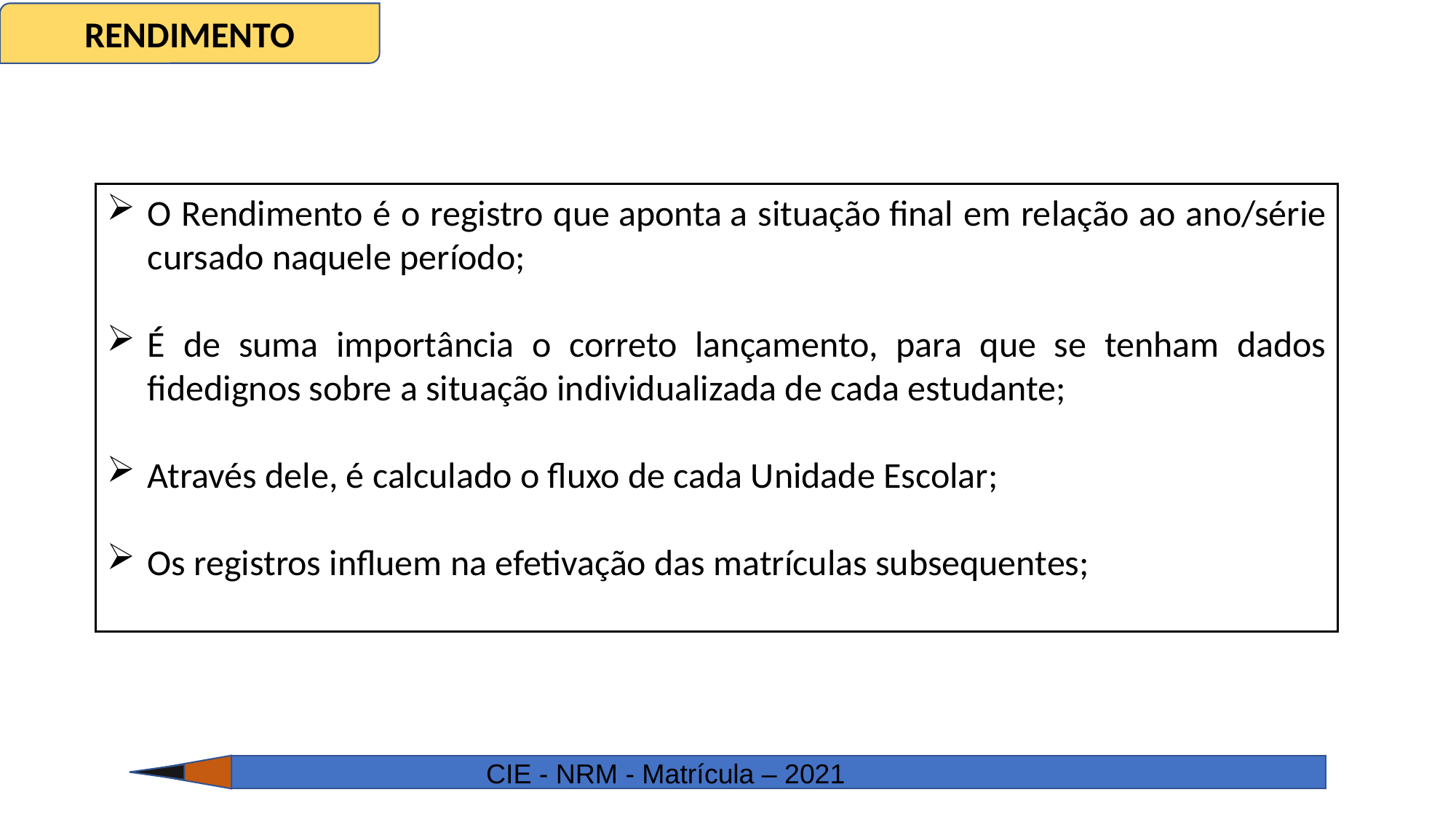

RENDIMENTO

O Rendimento é o registro que aponta a situação final em relação ao ano/série cursado naquele período;

É de suma importância o correto lançamento, para que se tenham dados fidedignos sobre a situação individualizada de cada estudante;

Através dele, é calculado o fluxo de cada Unidade Escolar;

Os registros influem na efetivação das matrículas subsequentes;

CIE - NRM - Matrícula – 2021